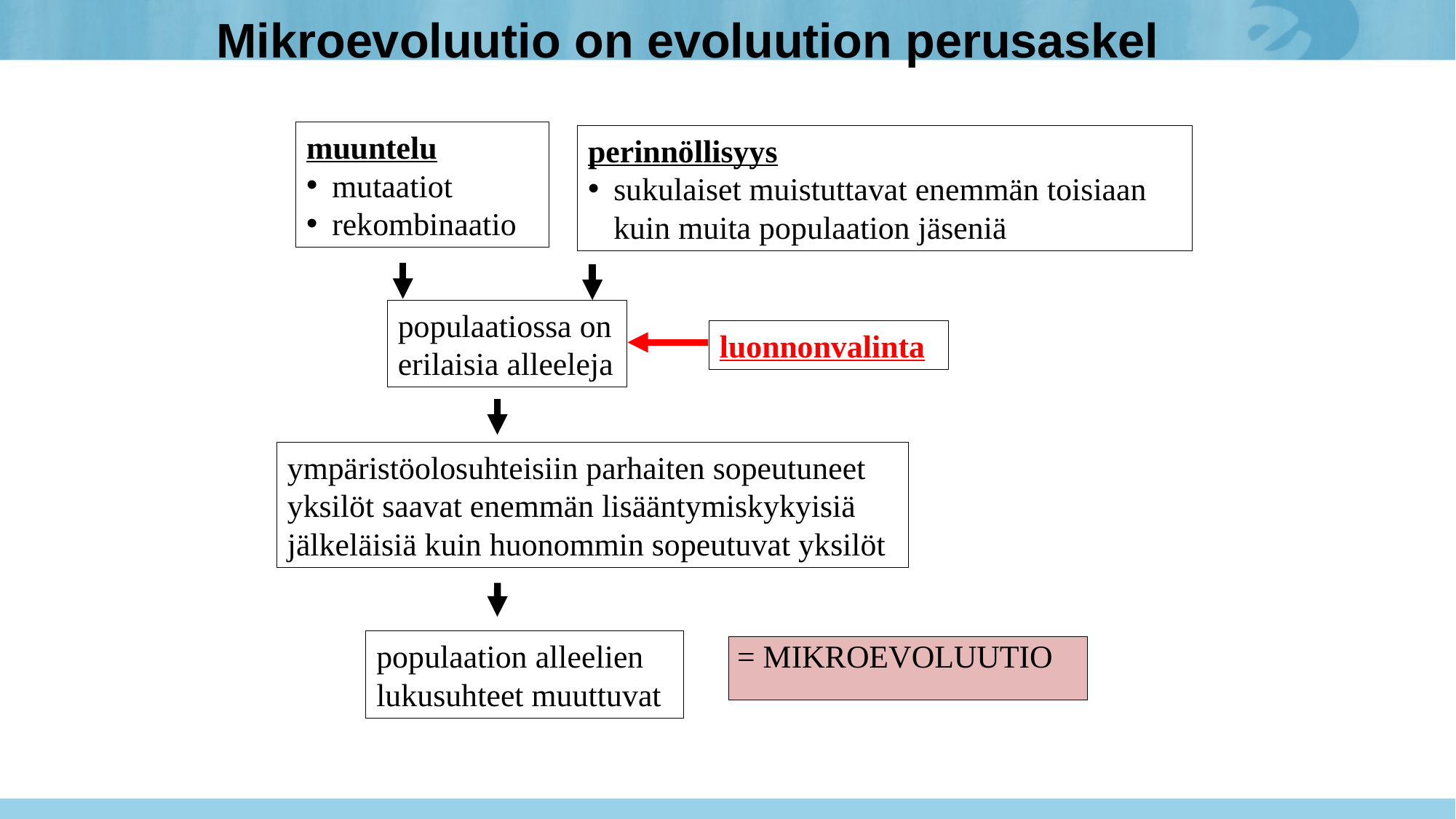

# Mikroevoluutio on evoluution perusaskel
muuntelu
mutaatiot
rekombinaatio
perinnöllisyys
sukulaiset muistuttavat enemmän toisiaan kuin muita populaation jäseniä
populaatiossa on erilaisia alleeleja
luonnonvalinta
ympäristöolosuhteisiin parhaiten sopeutuneet yksilöt saavat enemmän lisääntymiskykyisiä jälkeläisiä kuin huonommin sopeutuvat yksilöt
populaation alleelien lukusuhteet muuttuvat
= MIKROEVOLUUTIO